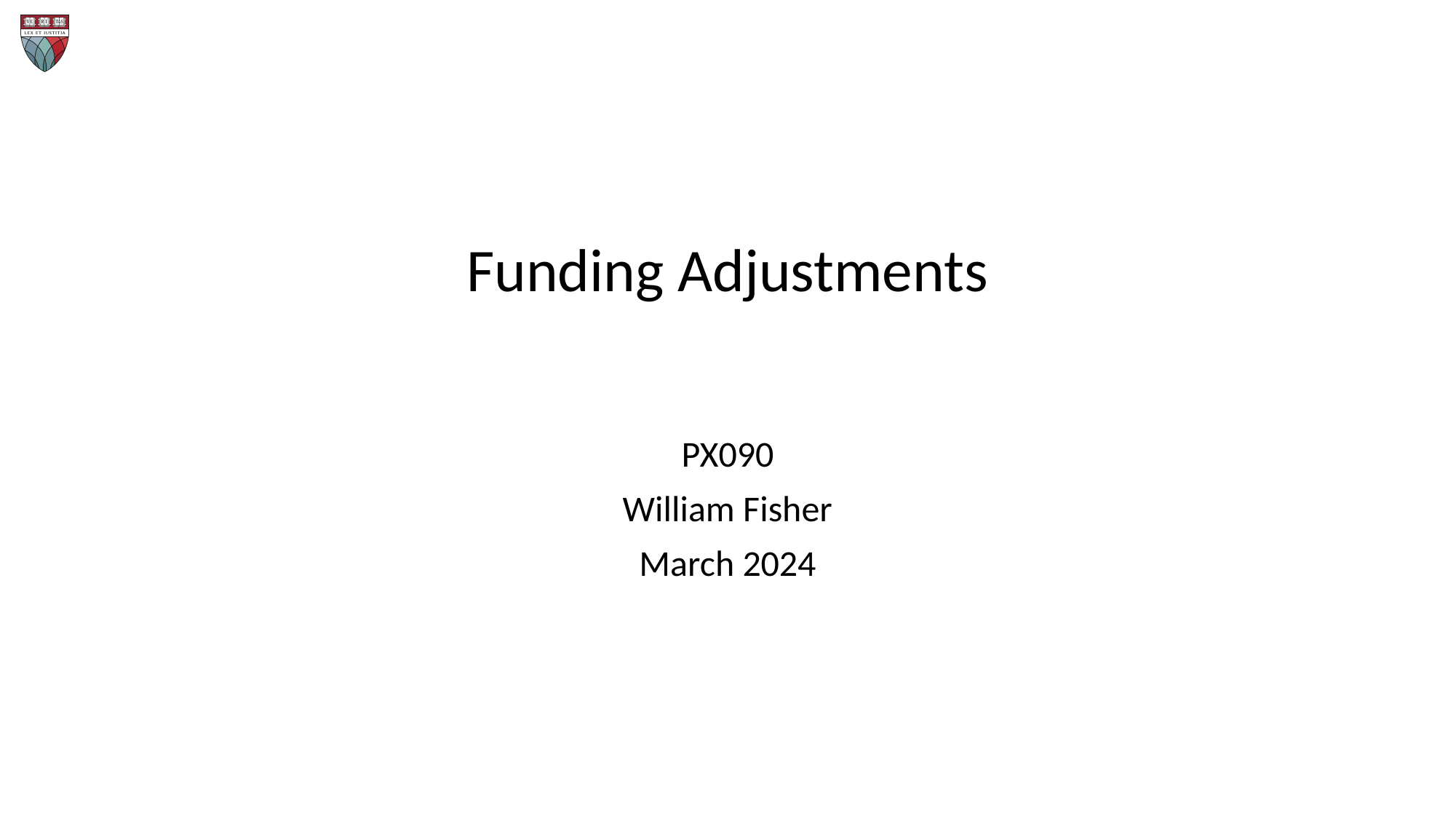

# Funding Adjustments
PX090
William Fisher
March 2024